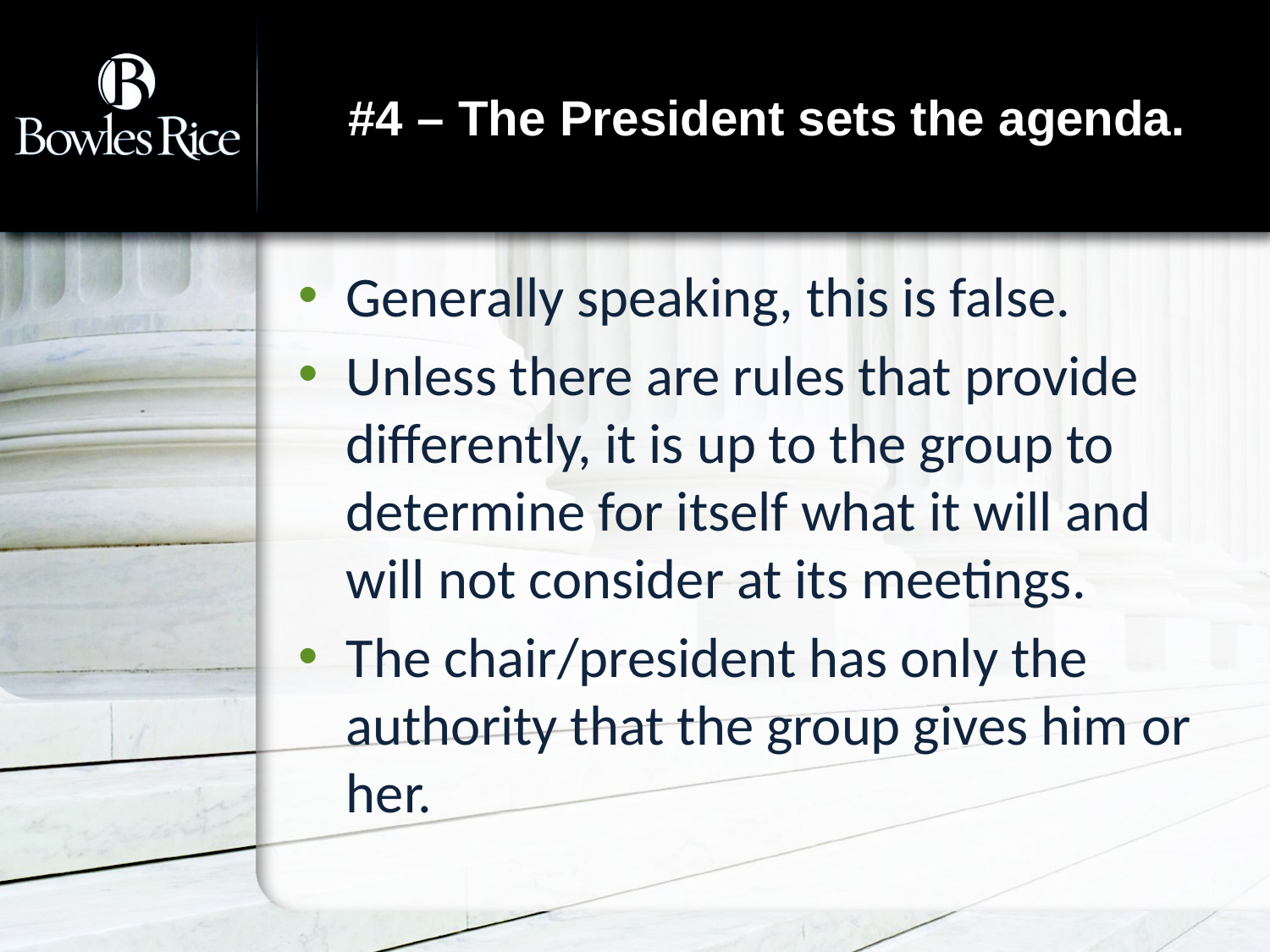

# #4 – The President sets the agenda.
Generally speaking, this is false.
Unless there are rules that provide differently, it is up to the group to determine for itself what it will and will not consider at its meetings.
The chair/president has only the authority that the group gives him or her.